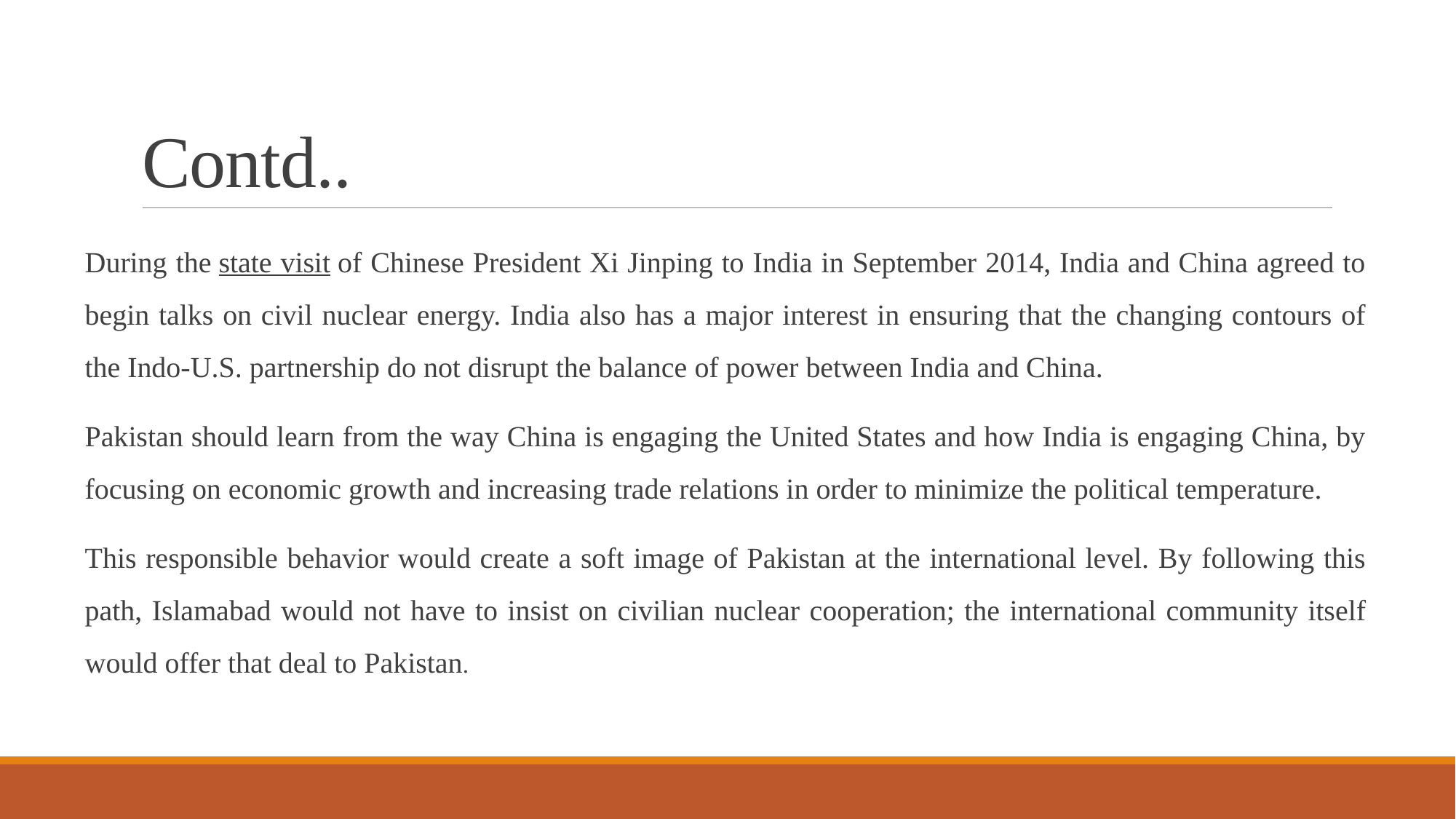

# Contd..
During the state visit of Chinese President Xi Jinping to India in September 2014, India and China agreed to begin talks on civil nuclear energy. India also has a major interest in ensuring that the changing contours of the Indo-U.S. partnership do not disrupt the balance of power between India and China.
Pakistan should learn from the way China is engaging the United States and how India is engaging China, by focusing on economic growth and increasing trade relations in order to minimize the political temperature.
This responsible behavior would create a soft image of Pakistan at the international level. By following this path, Islamabad would not have to insist on civilian nuclear cooperation; the international community itself would offer that deal to Pakistan.